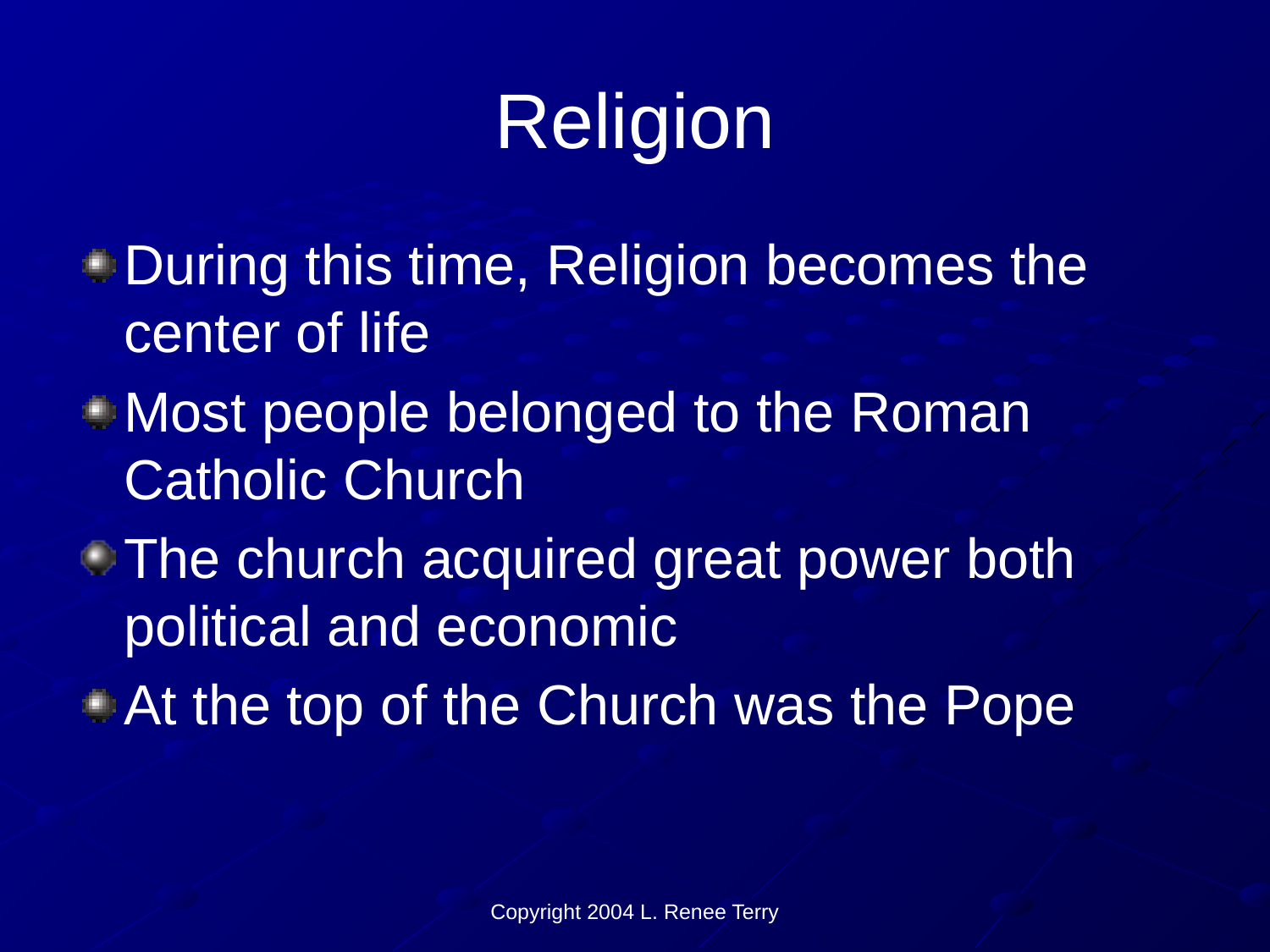

# Religion
During this time, Religion becomes the center of life
Most people belonged to the Roman Catholic Church
The church acquired great power both political and economic
At the top of the Church was the Pope

Copyright 2004 L. Renee Terry